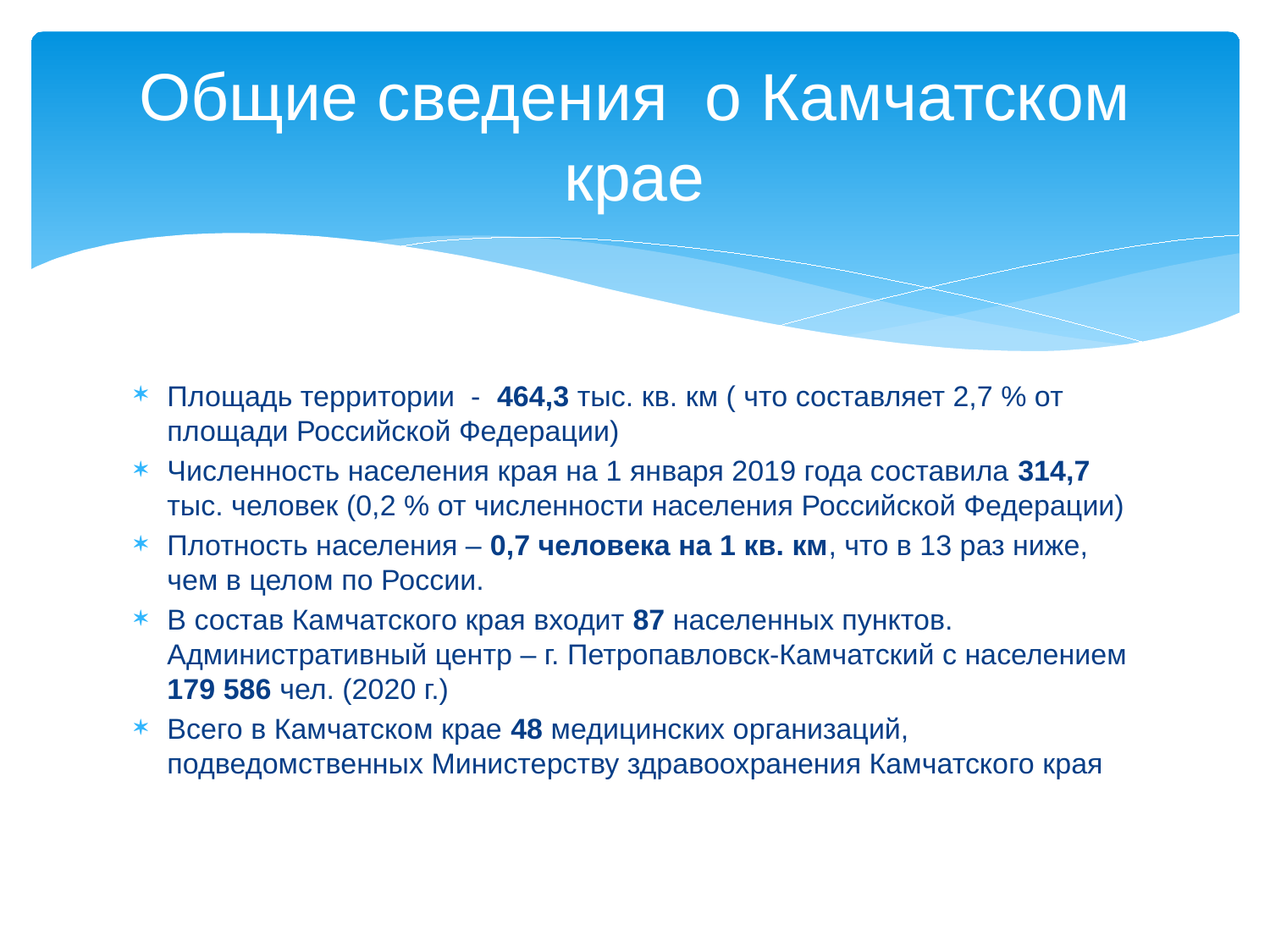

# Общие сведения  о Камчатском крае
Площадь территории  -  464,3 тыс. кв. км ( что составляет 2,7 % от площади Российской Федерации)
Численность населения края на 1 января 2019 года составила 314,7 тыс. человек (0,2 % от численности населения Российской Федерации)
Плотность населения – 0,7 человека на 1 кв. км, что в 13 раз ниже, чем в целом по России.
В состав Камчатского края входит 87 населенных пунктов. Административный центр – г. Петропавловск-Камчатский с населением 179 586 чел. (2020 г.)
Всего в Камчатском крае 48 медицинских организаций, подведомственных Министерству здравоохранения Камчатского края